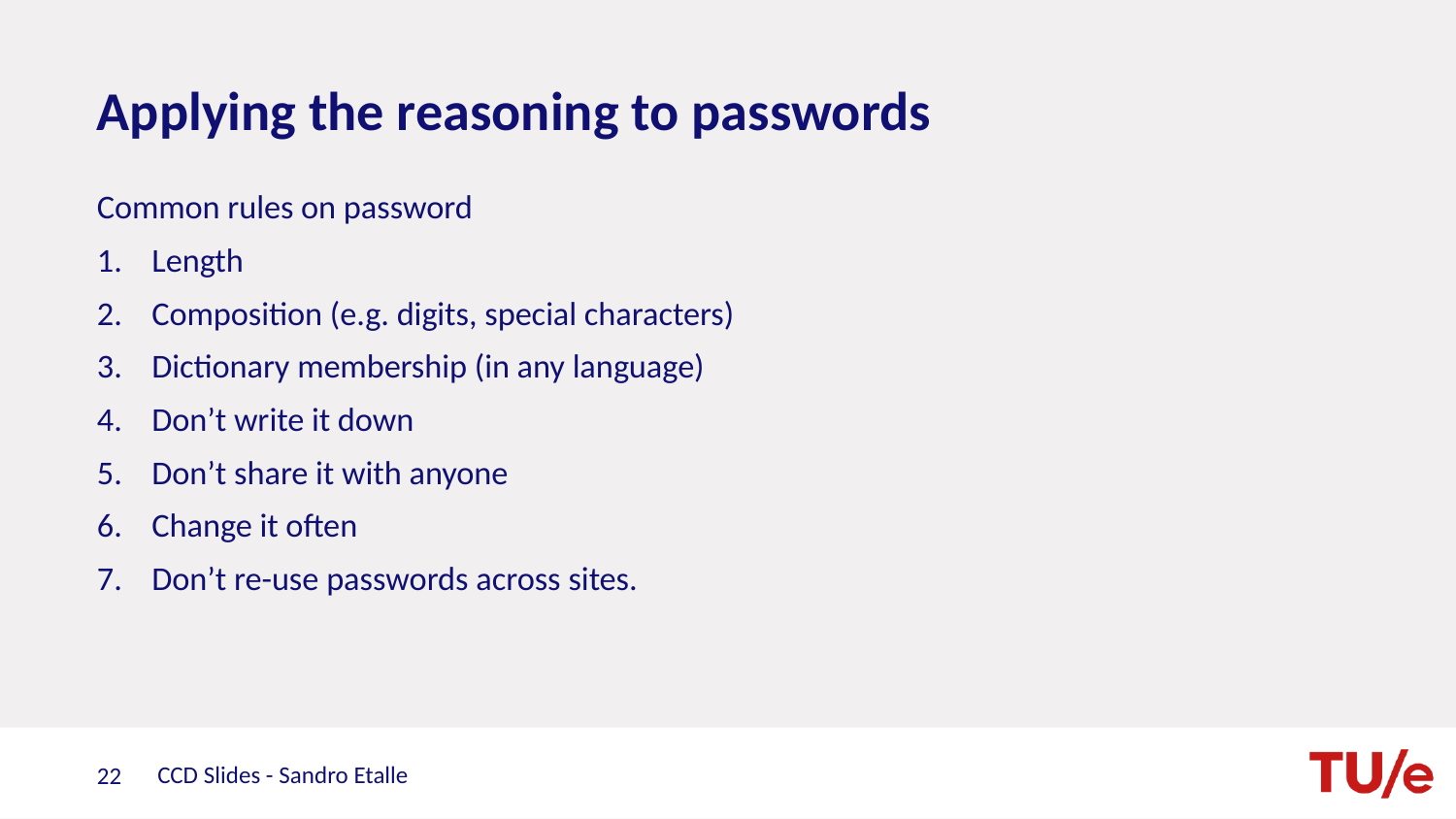

# Applying the reasoning to passwords
Common rules on password
Length
Composition (e.g. digits, special characters)
Dictionary membership (in any language)
Don’t write it down
Don’t share it with anyone
Change it often
Don’t re-use passwords across sites.

CCD Slides - Sandro Etalle
22